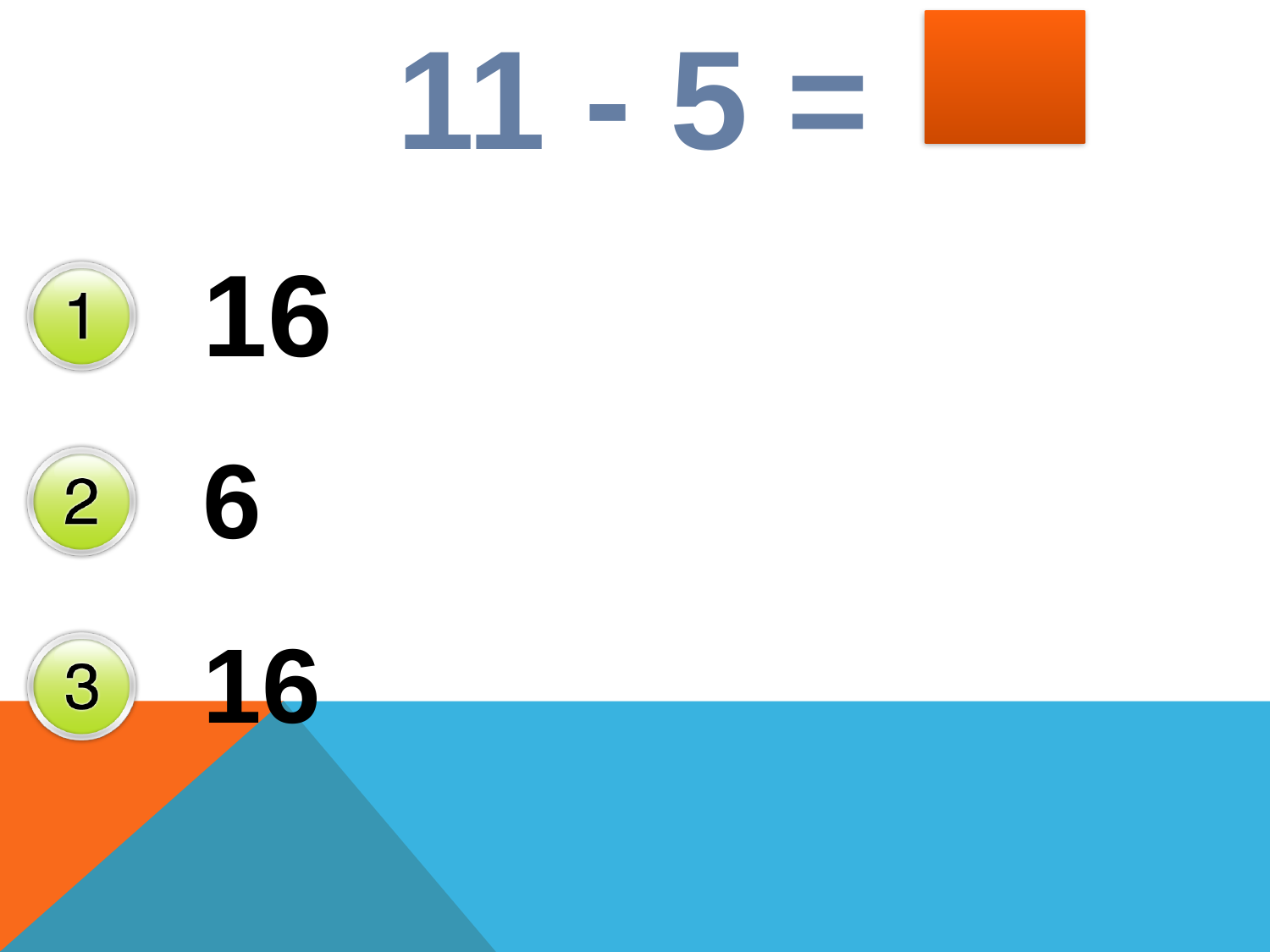

11 - 5 =

16
6
16